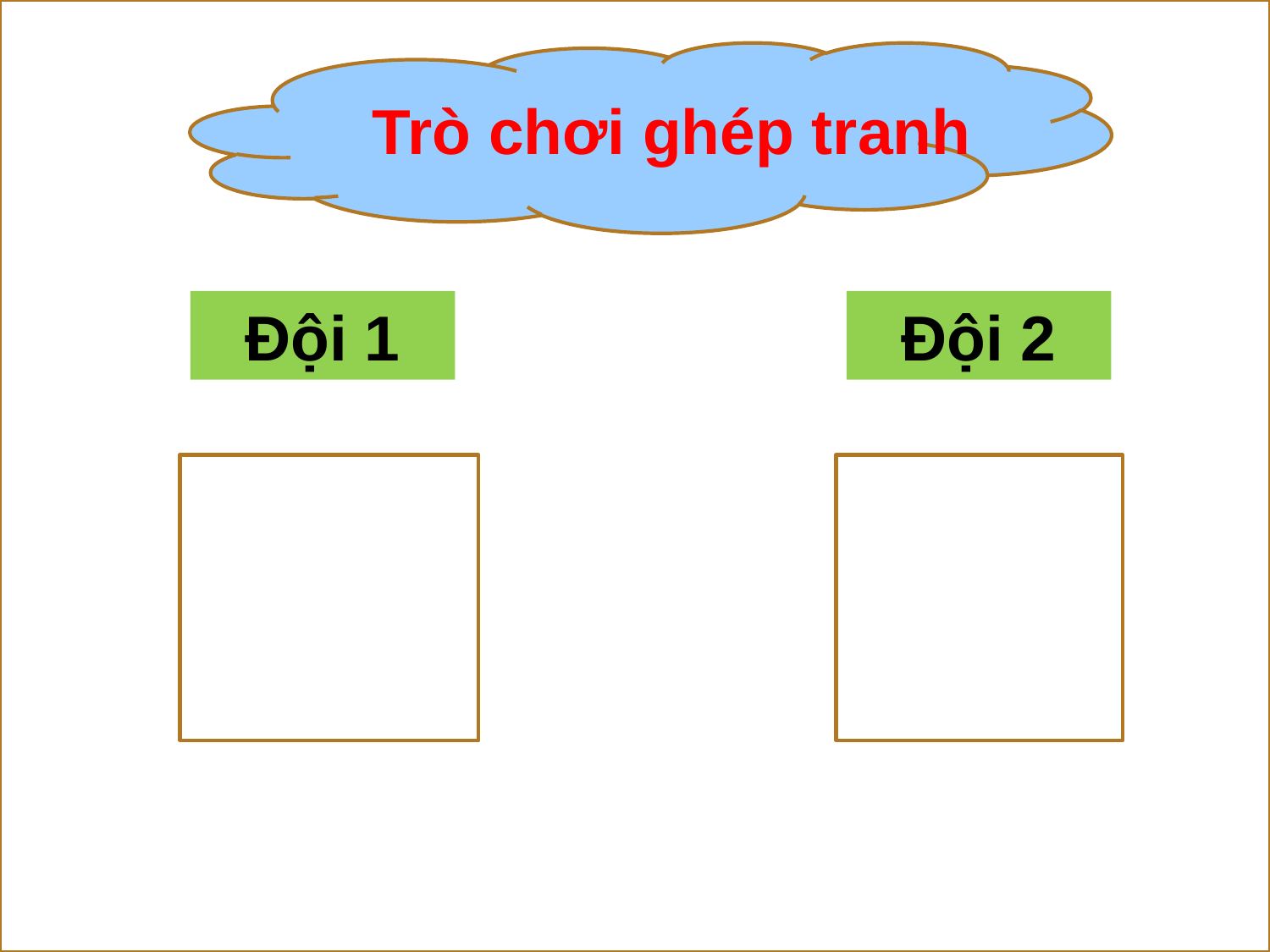

Trò chơi ghép tranh
Đội 1
Đội 2